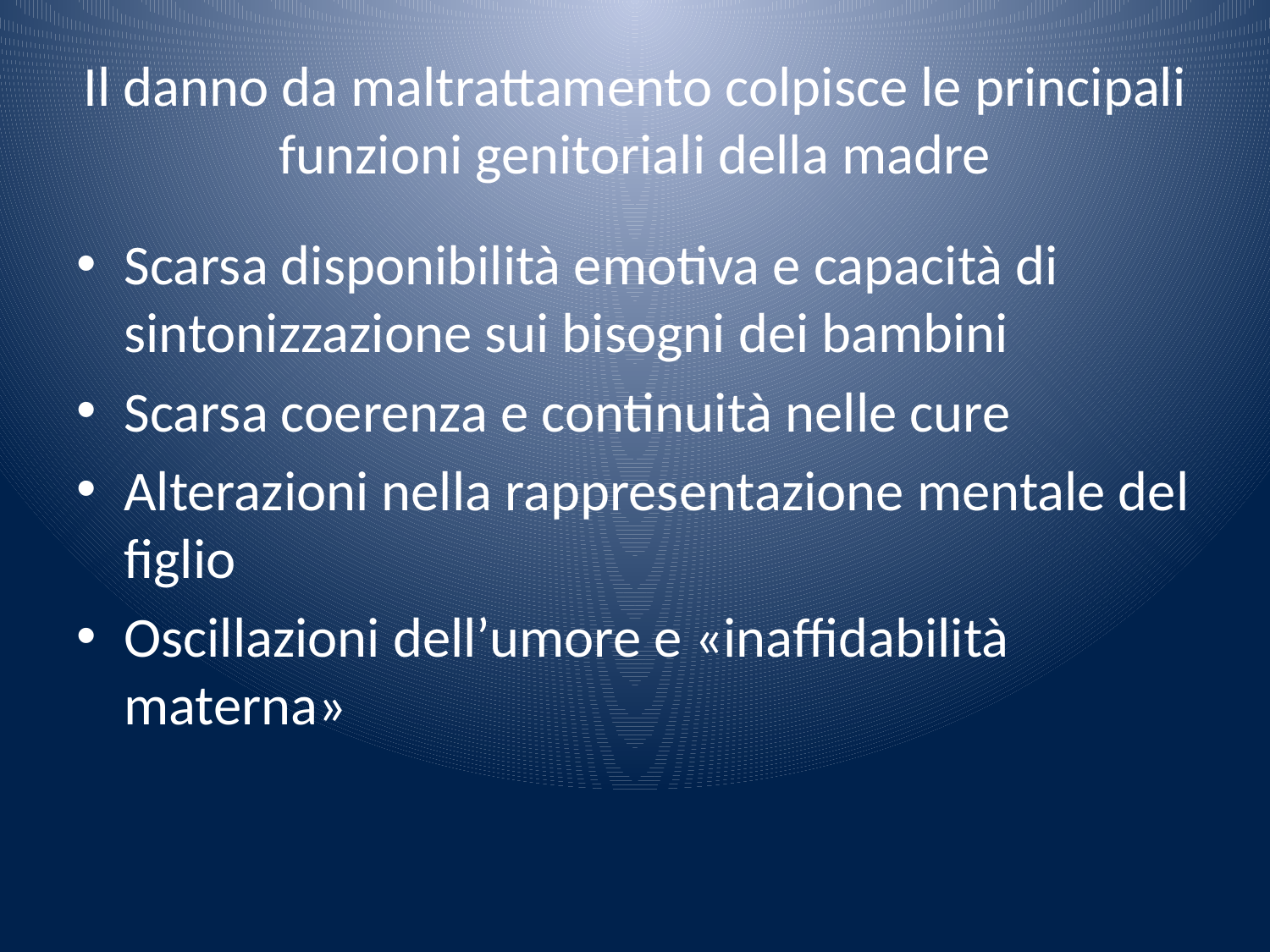

# Il danno da maltrattamento colpisce le principali funzioni genitoriali della madre
Scarsa disponibilità emotiva e capacità di sintonizzazione sui bisogni dei bambini
Scarsa coerenza e continuità nelle cure
Alterazioni nella rappresentazione mentale del figlio
Oscillazioni dell’umore e «inaffidabilità materna»